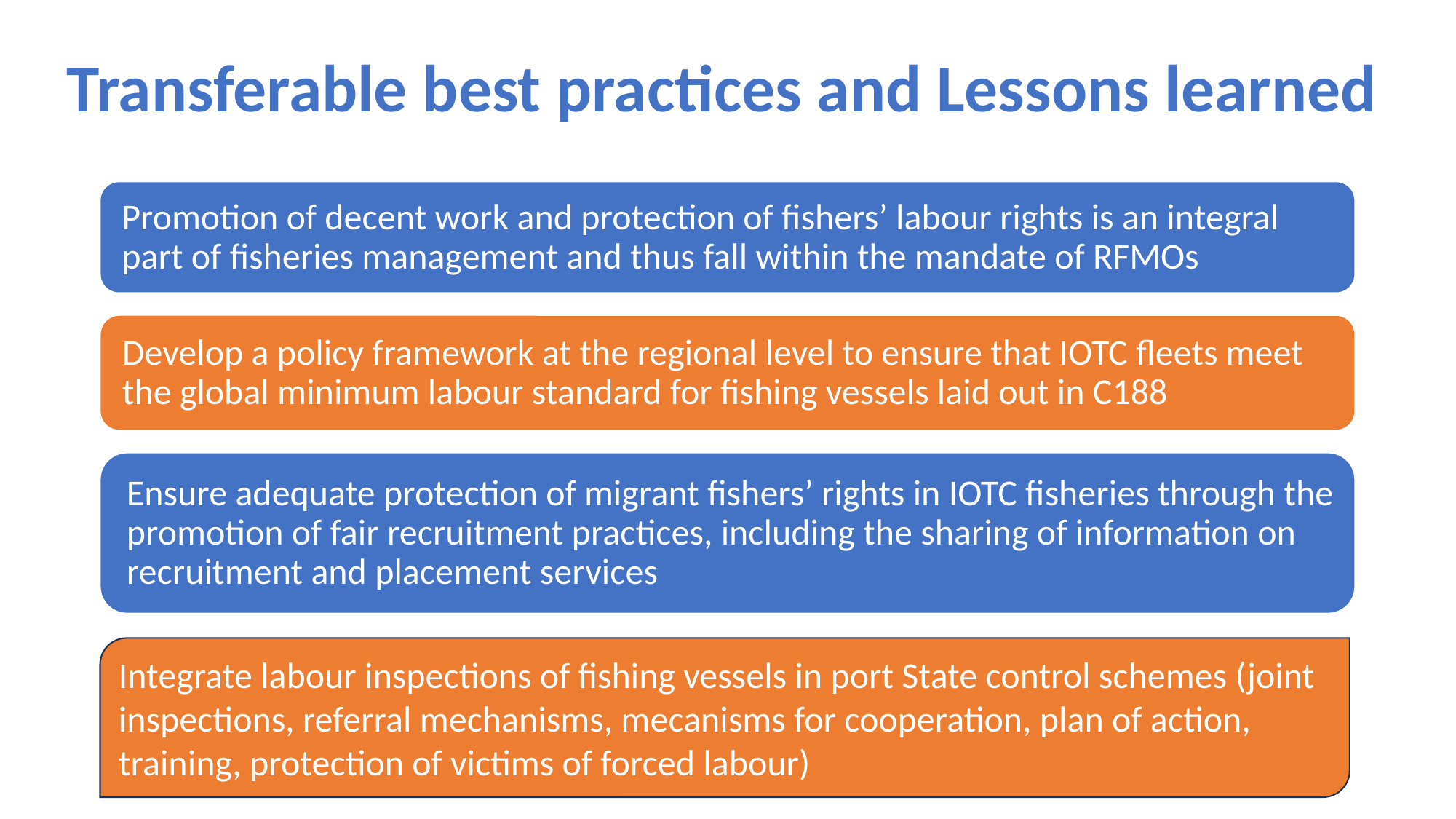

# Transferable best practices and Lessons learned
Promotion of decent work and protection of fishers’ labour rights is an integral part of fisheries management and thus fall within the mandate of RFMOs
Develop a policy framework at the regional level to ensure that IOTC fleets meet the global minimum labour standard for fishing vessels laid out in C188
Ensure adequate protection of migrant fishers’ rights in IOTC fisheries through the promotion of fair recruitment practices, including the sharing of information on recruitment and placement services
Integrate labour inspections of fishing vessels in port State control schemes (joint inspections, referral mechanisms, mecanisms for cooperation, plan of action, training, protection of victims of forced labour)